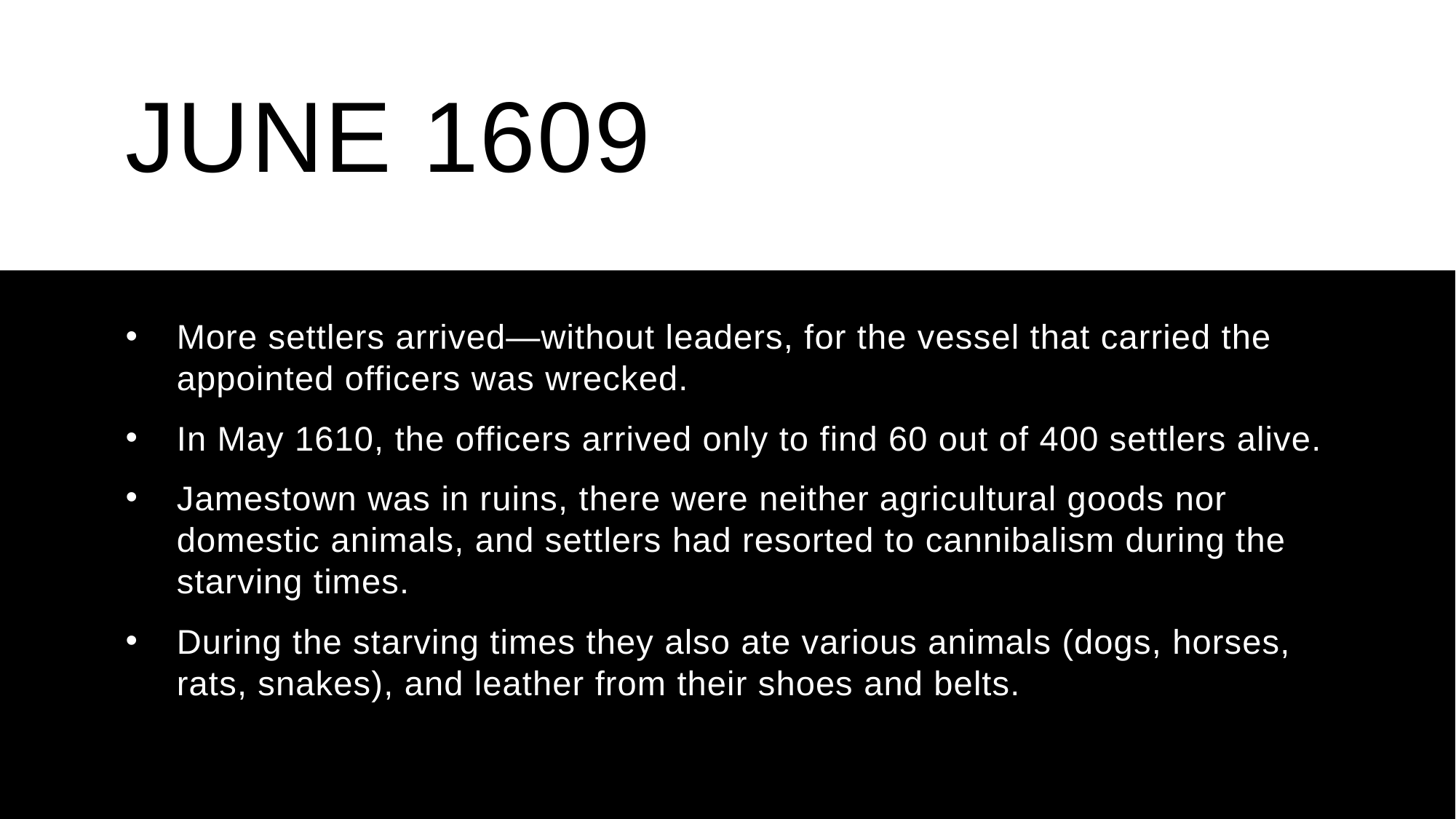

# June 1609
More settlers arrived—without leaders, for the vessel that carried the appointed officers was wrecked.
In May 1610, the officers arrived only to find 60 out of 400 settlers alive.
Jamestown was in ruins, there were neither agricultural goods nor domestic animals, and settlers had resorted to cannibalism during the starving times.
During the starving times they also ate various animals (dogs, horses, rats, snakes), and leather from their shoes and belts.